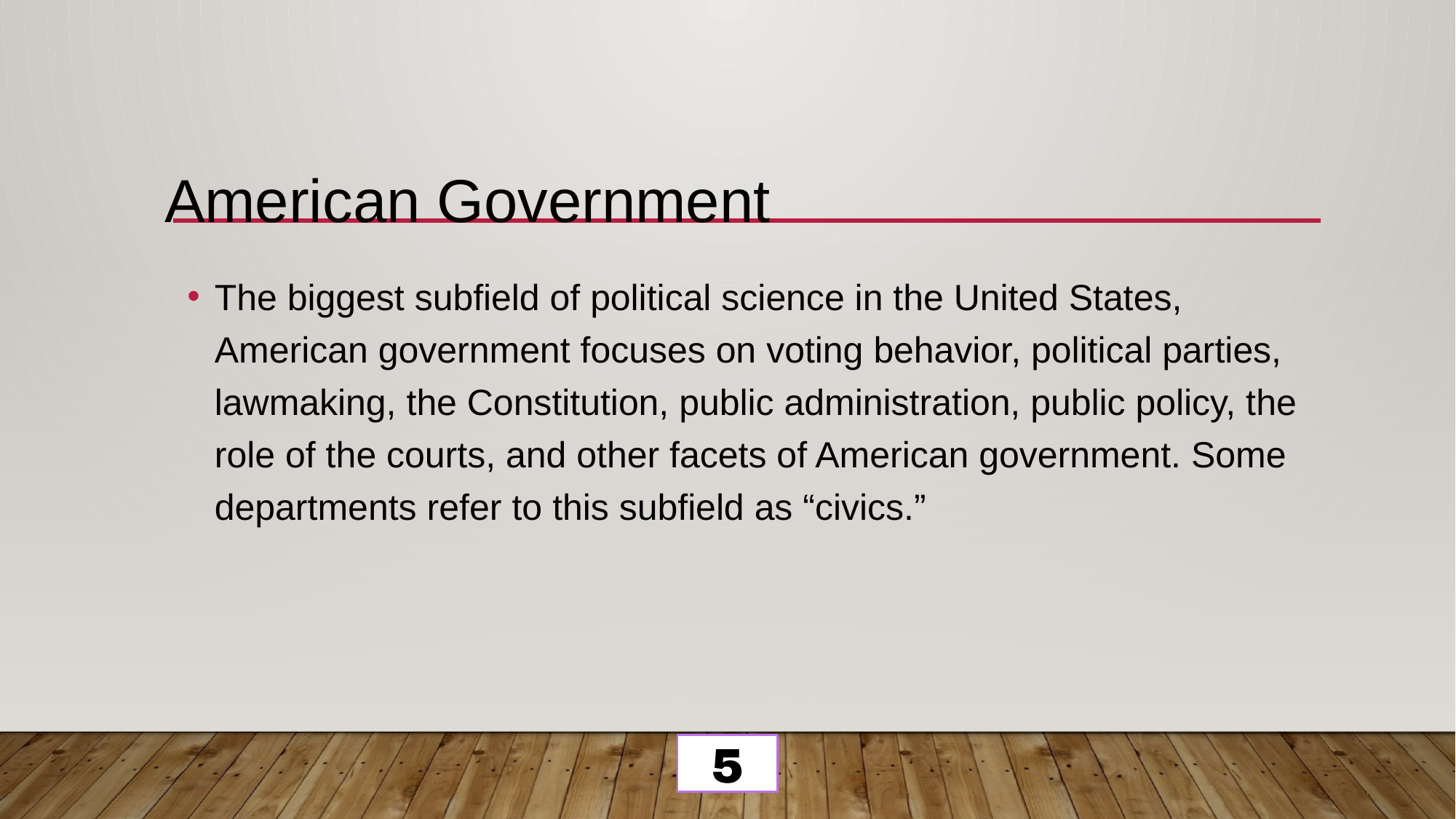

American Government
The biggest subfield of political science in the United States, American government focuses on voting behavior, political parties, lawmaking, the Constitution, public administration, public policy, the role of the courts, and other facets of American government. Some departments refer to this subfield as “civics.”

5